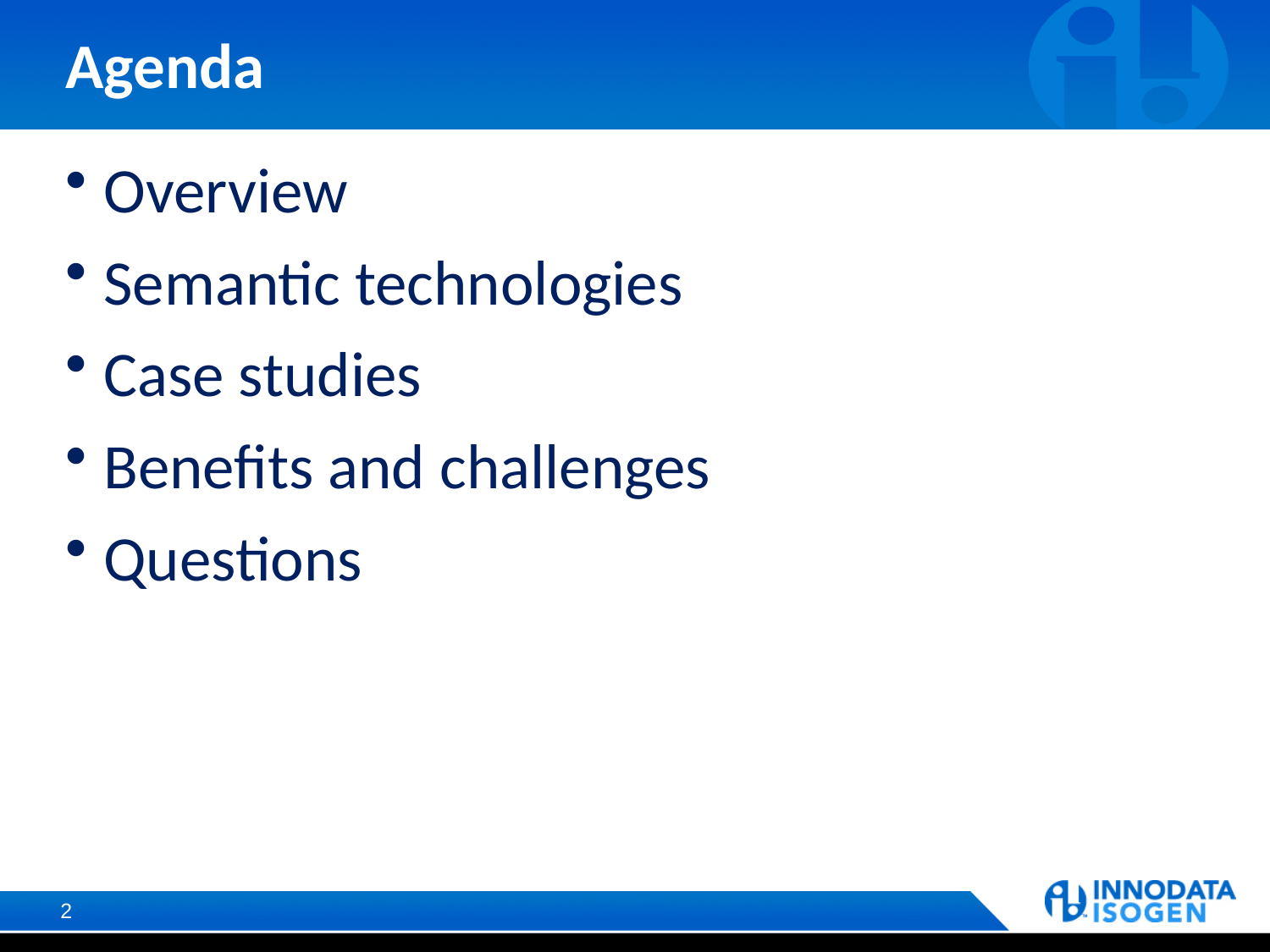

# Agenda
Overview
Semantic technologies
Case studies
Benefits and challenges
Questions

2